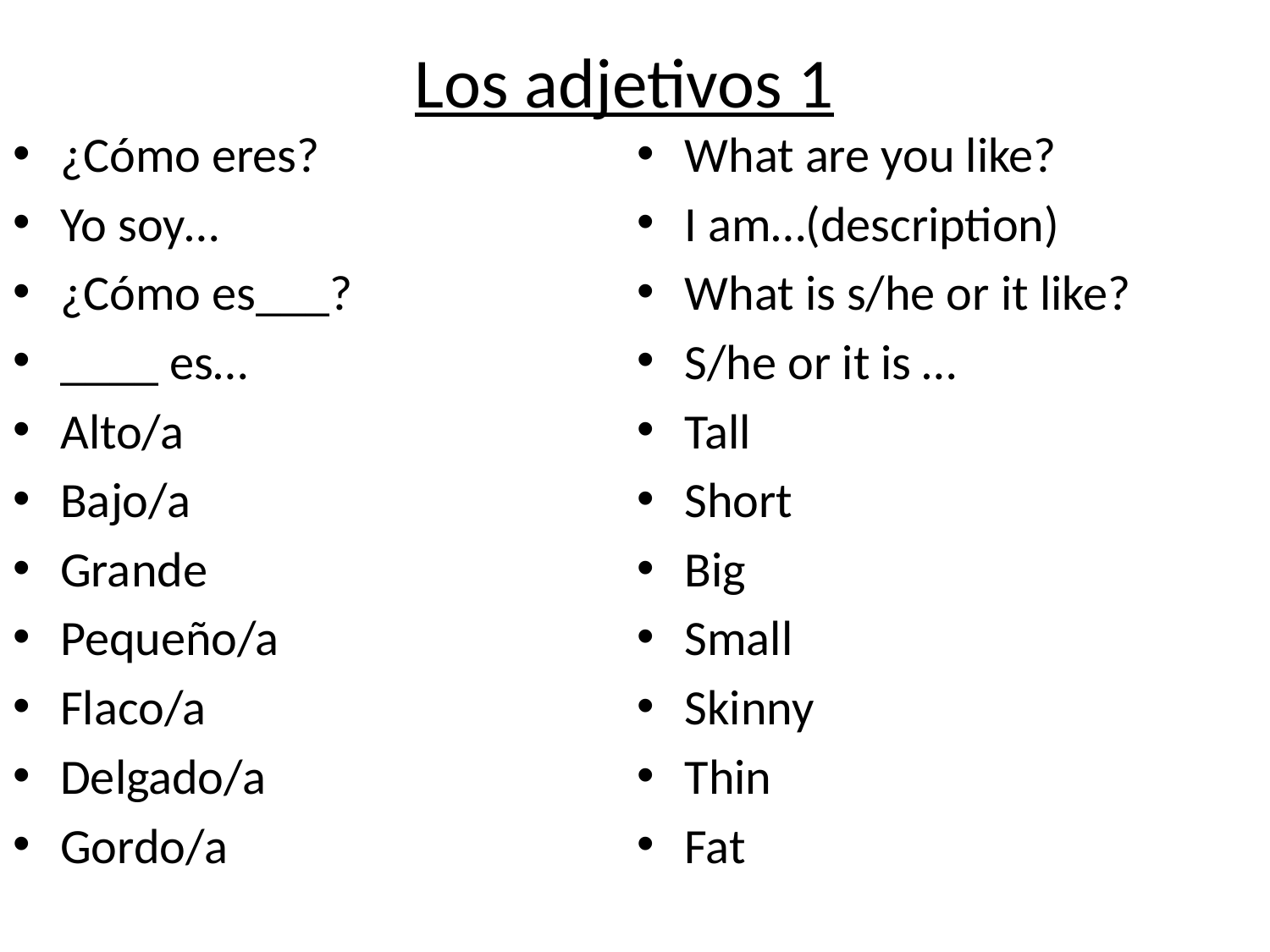

# Los adjetivos 1
¿Cómo eres?
Yo soy…
¿Cómo es___?
____ es…
Alto/a
Bajo/a
Grande
Pequeño/a
Flaco/a
Delgado/a
Gordo/a
What are you like?
I am…(description)
What is s/he or it like?
S/he or it is …
Tall
Short
Big
Small
Skinny
Thin
Fat